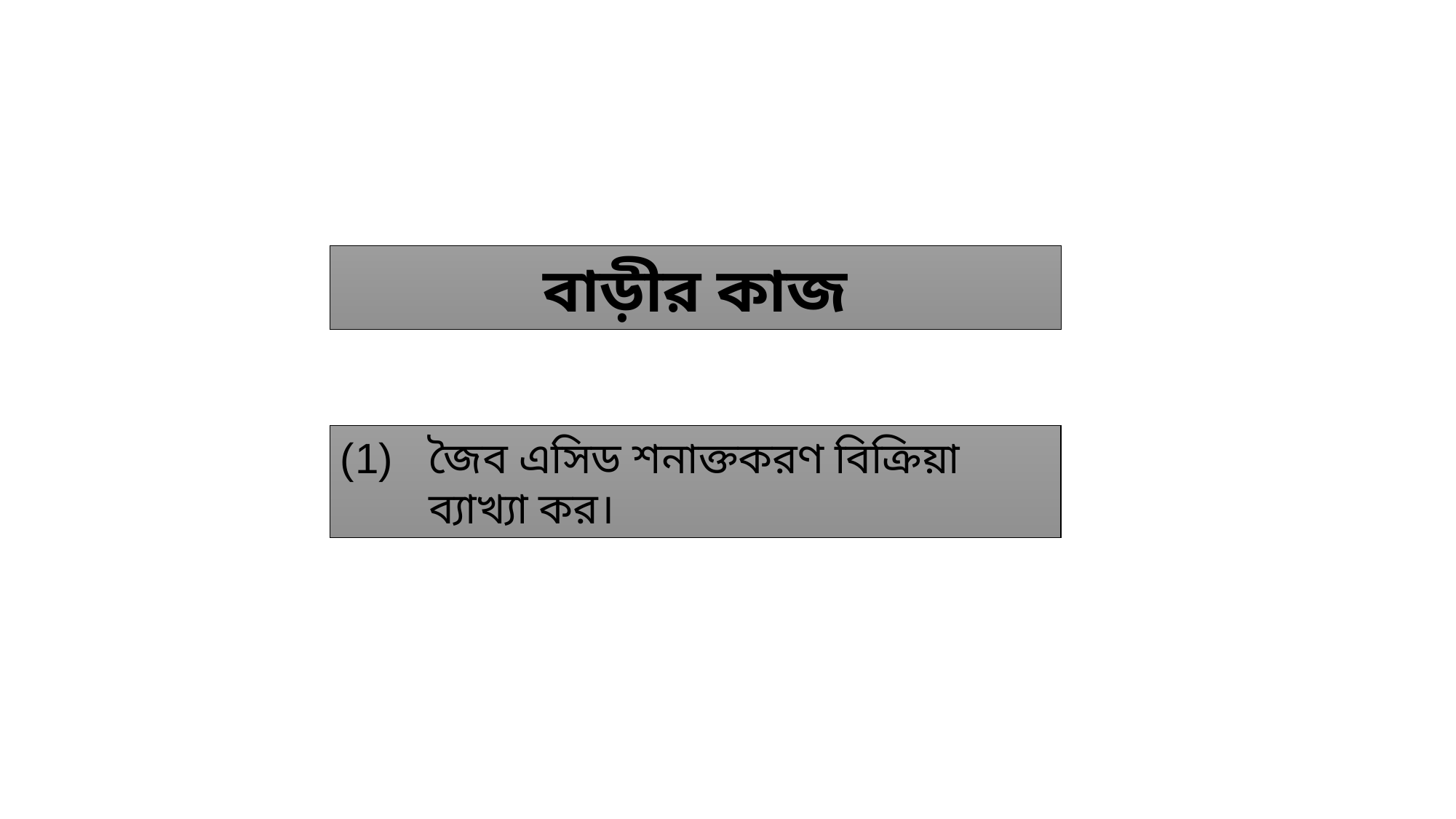

বাড়ীর কাজ
জৈব এসিড শনাক্তকরণ বিক্রিয়া ব্যাখ্যা কর।